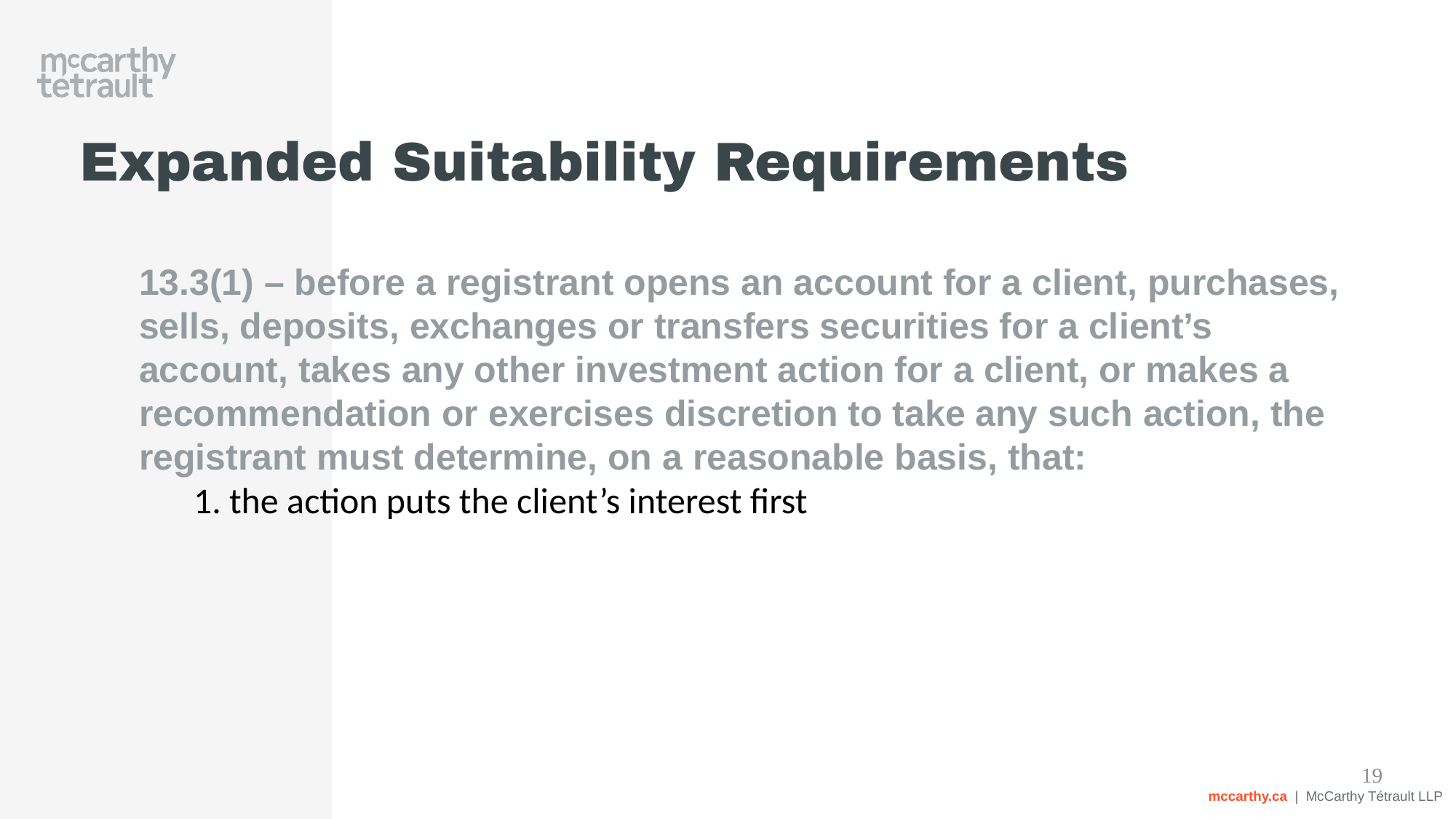

# Expanded Suitability Requirements
13.3(1) – before a registrant opens an account for a client, purchases, sells, deposits, exchanges or transfers securities for a client’s account, takes any other investment action for a client, or makes a recommendation or exercises discretion to take any such action, the registrant must determine, on a reasonable basis, that:
1. the action puts the client’s interest first
19